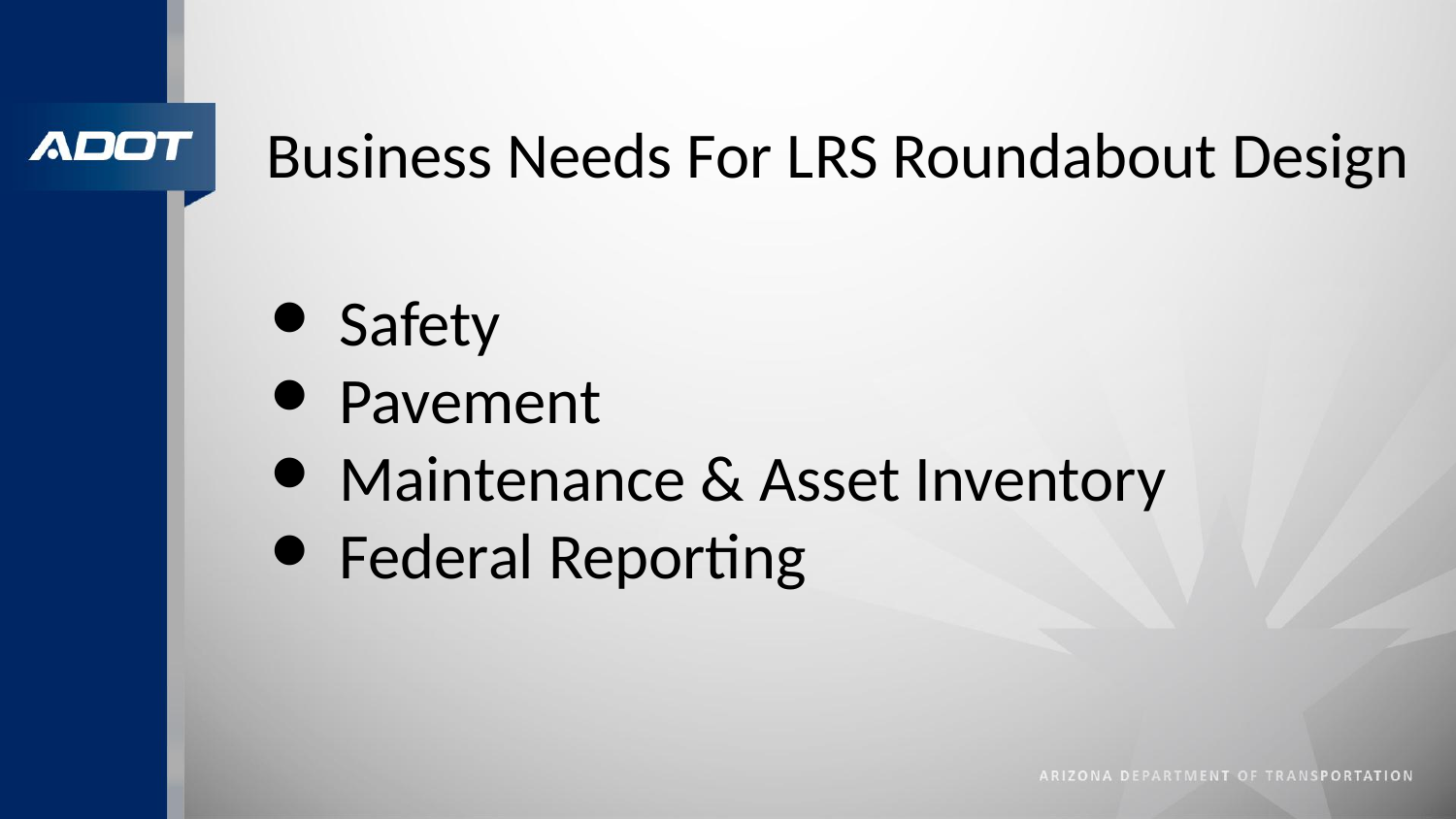

Business Needs For LRS Roundabout Design
Safety
Pavement
Maintenance & Asset Inventory
Federal Reporting